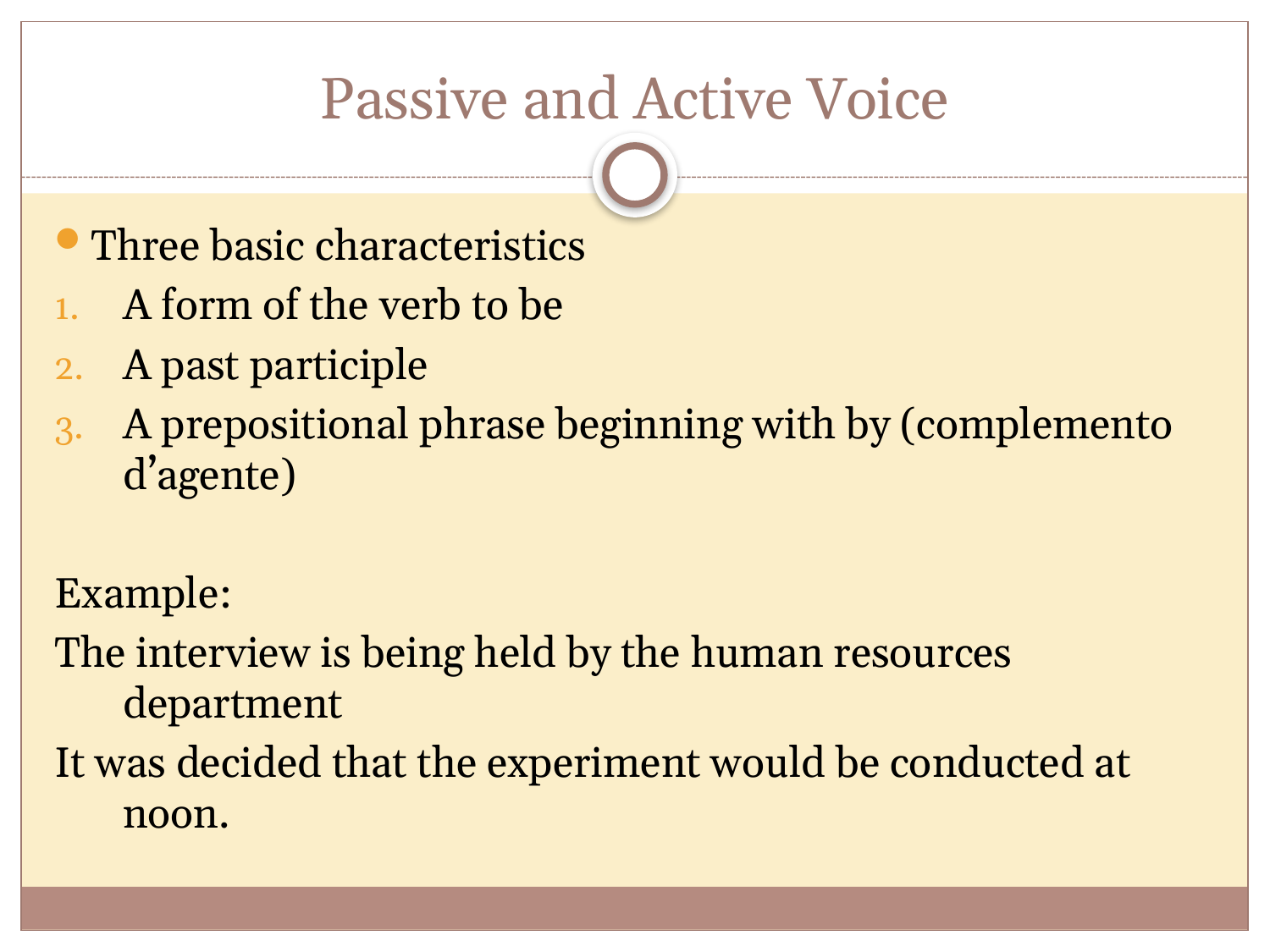

# Passive and Active Voice
Three basic characteristics
A form of the verb to be
A past participle
A prepositional phrase beginning with by (complemento d’agente)

Example:
The interview is being held by the human resources department
It was decided that the experiment would be conducted at noon.